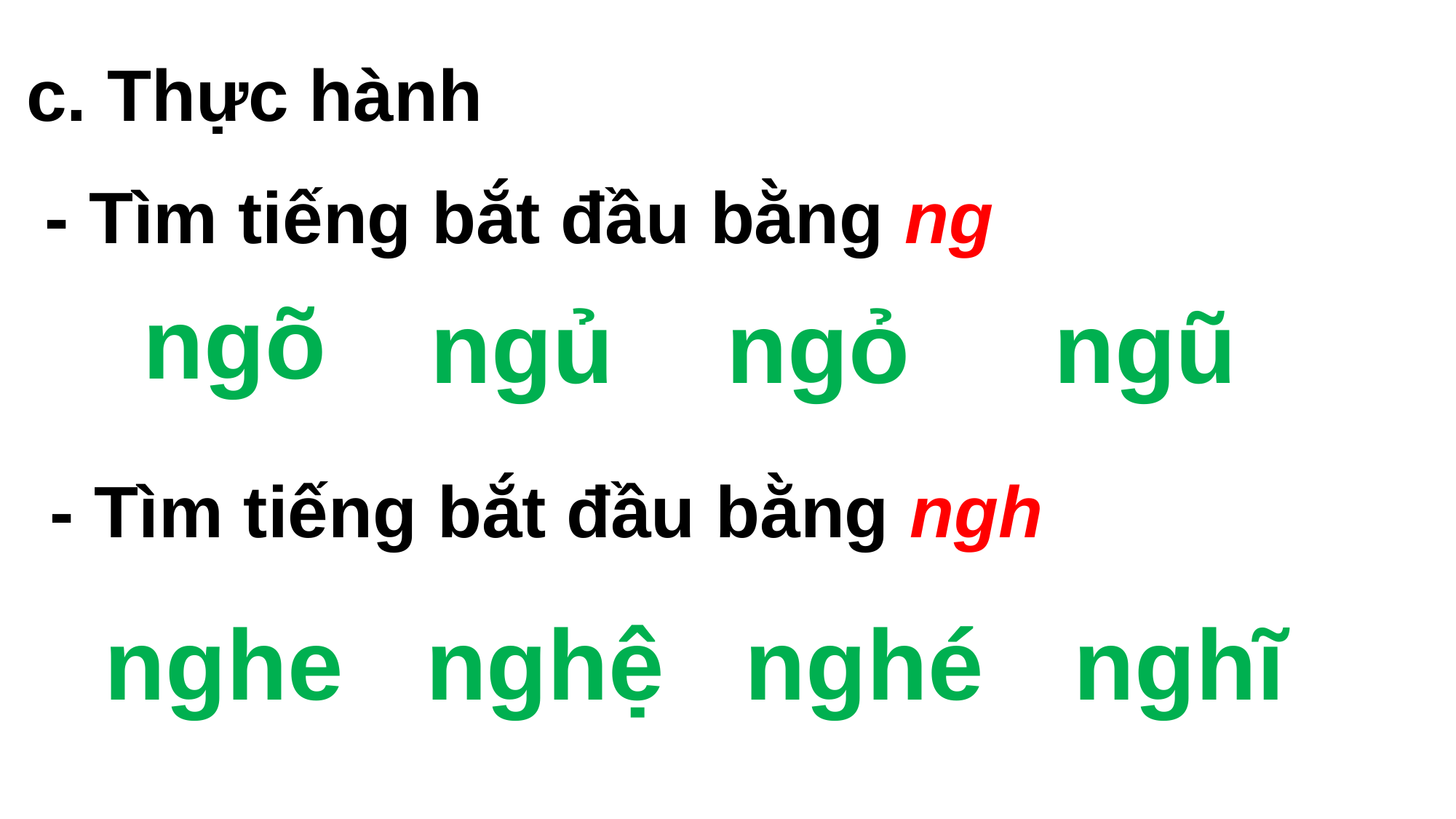

c. Thực hành
- Tìm tiếng bắt đầu bằng ng
ngõ
ngủ
ngỏ
ngũ
- Tìm tiếng bắt đầu bằng ngh
nghe
nghệ
nghé
nghĩ